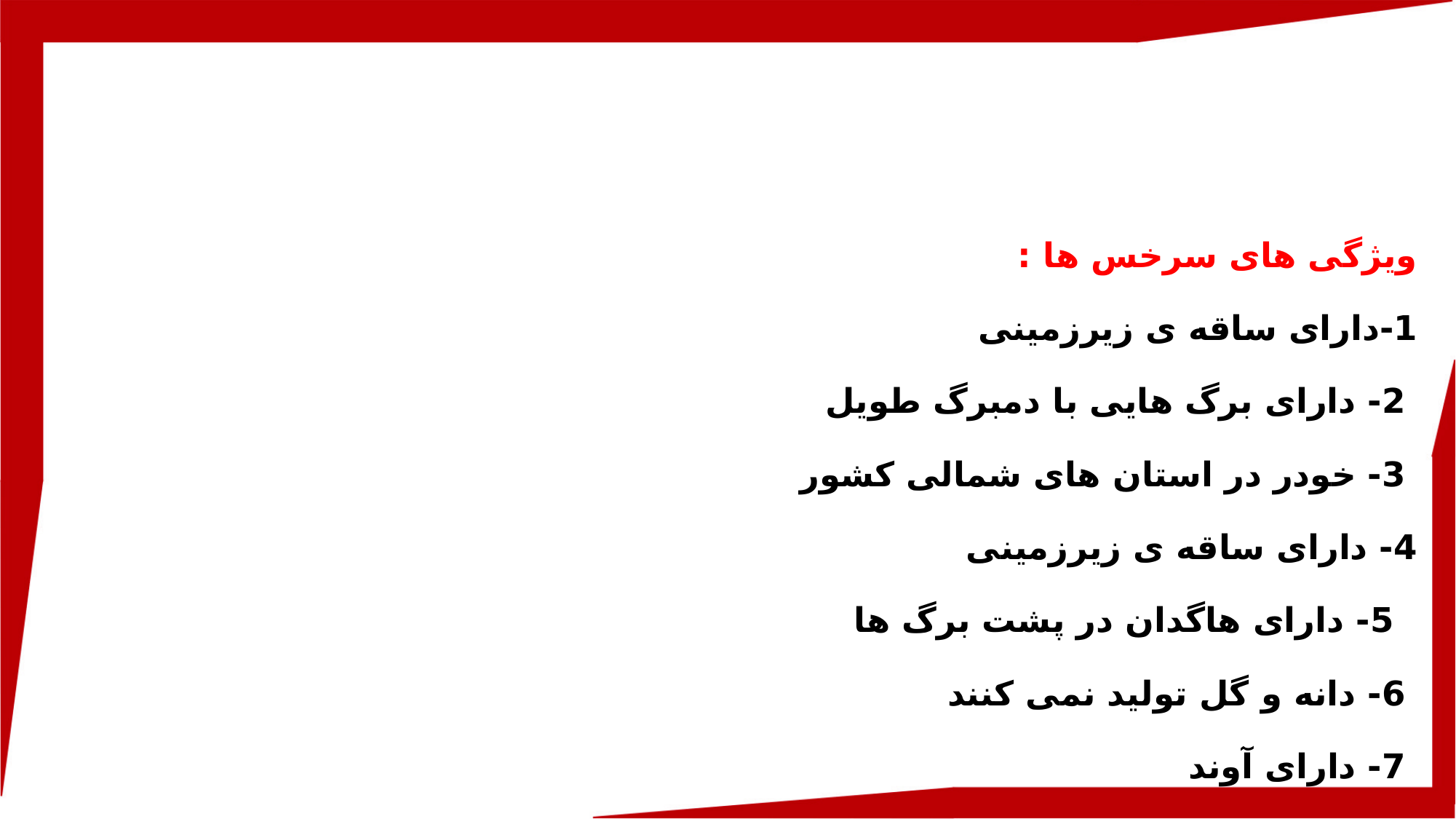

ویژگی های سرخس ها :
1-دارای ساقه ی زیرزمینی
 2- دارای برگ هایی با دمبرگ طویل
 3- خودر در استان های شمالی کشور
4- دارای ساقه ی زیرزمینی
  5- دارای هاگدان در پشت برگ ها
 6- دانه و گل تولید نمی کنند
 7- دارای آوند